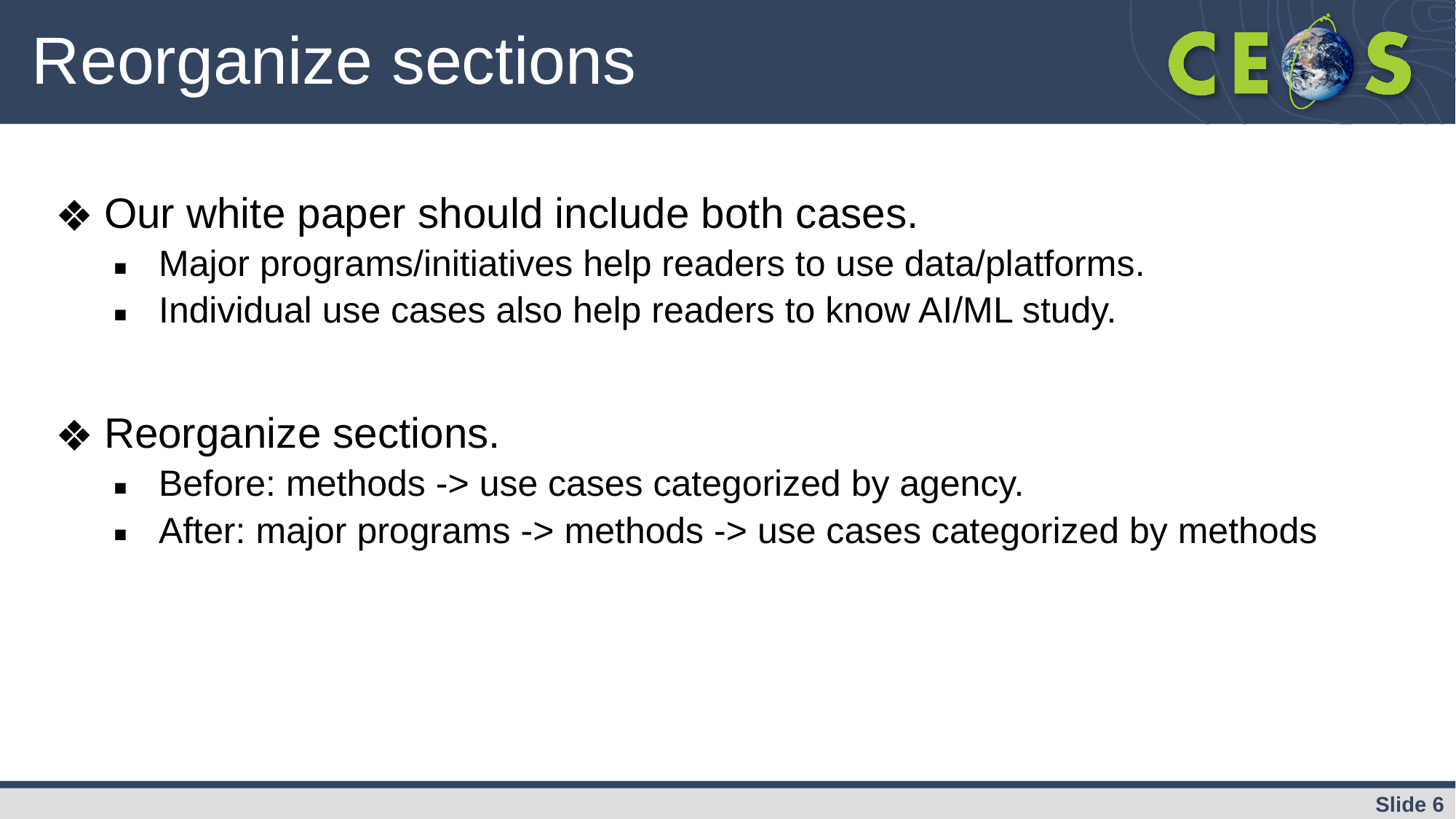

# Reorganize sections
Our white paper should include both cases.
Major programs/initiatives help readers to use data/platforms.
Individual use cases also help readers to know AI/ML study.

Reorganize sections.
Before: methods -> use cases categorized by agency.
After: major programs -> methods -> use cases categorized by methods